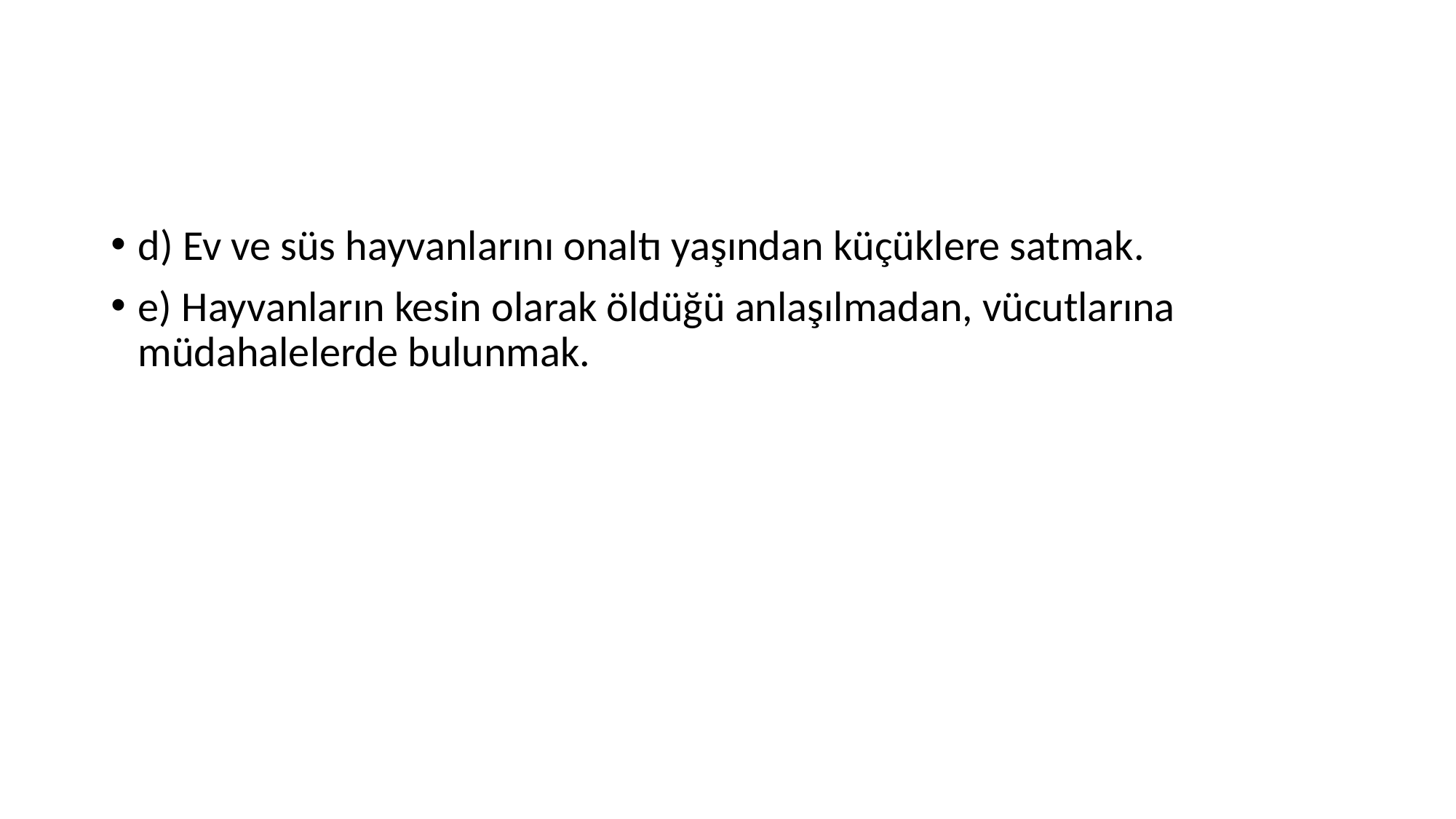

#
d) Ev ve süs hayvanlarını onaltı yaşından küçüklere satmak.
e) Hayvanların kesin olarak öldüğü anlaşılmadan, vücutlarına müdahalelerde bulunmak.